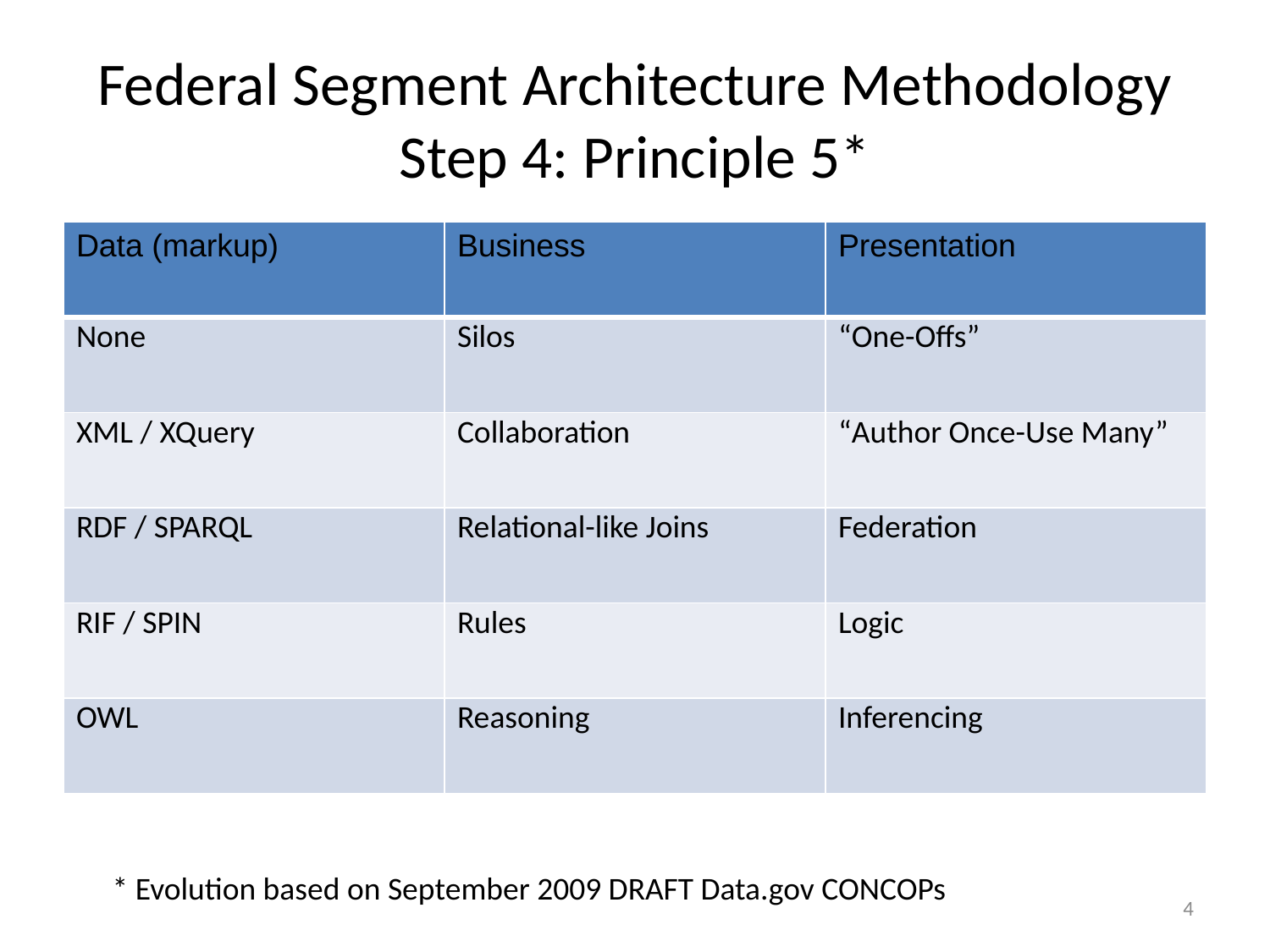

# Federal Segment Architecture Methodology Step 4: Principle 5*
| Data (markup) | Business | Presentation |
| --- | --- | --- |
| None | Silos | “One-Offs” |
| XML / XQuery | Collaboration | “Author Once-Use Many” |
| RDF / SPARQL | Relational-like Joins | Federation |
| RIF / SPIN | Rules | Logic |
| OWL | Reasoning | Inferencing |

* Evolution based on September 2009 DRAFT Data.gov CONCOPs

4